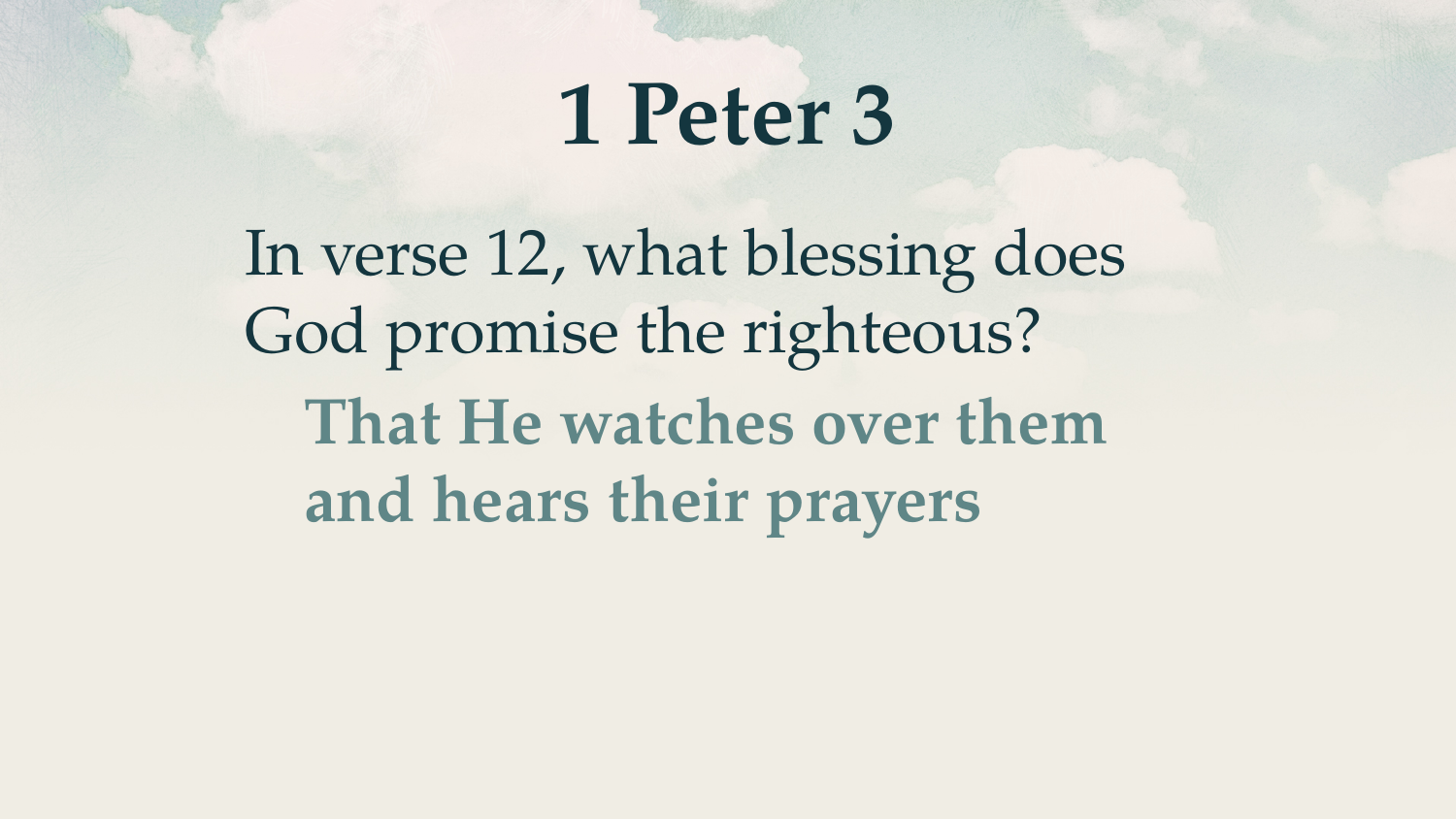

# 1 Peter 3
In verse 12, what blessing does God promise the righteous?
That He watches over them and hears their prayers